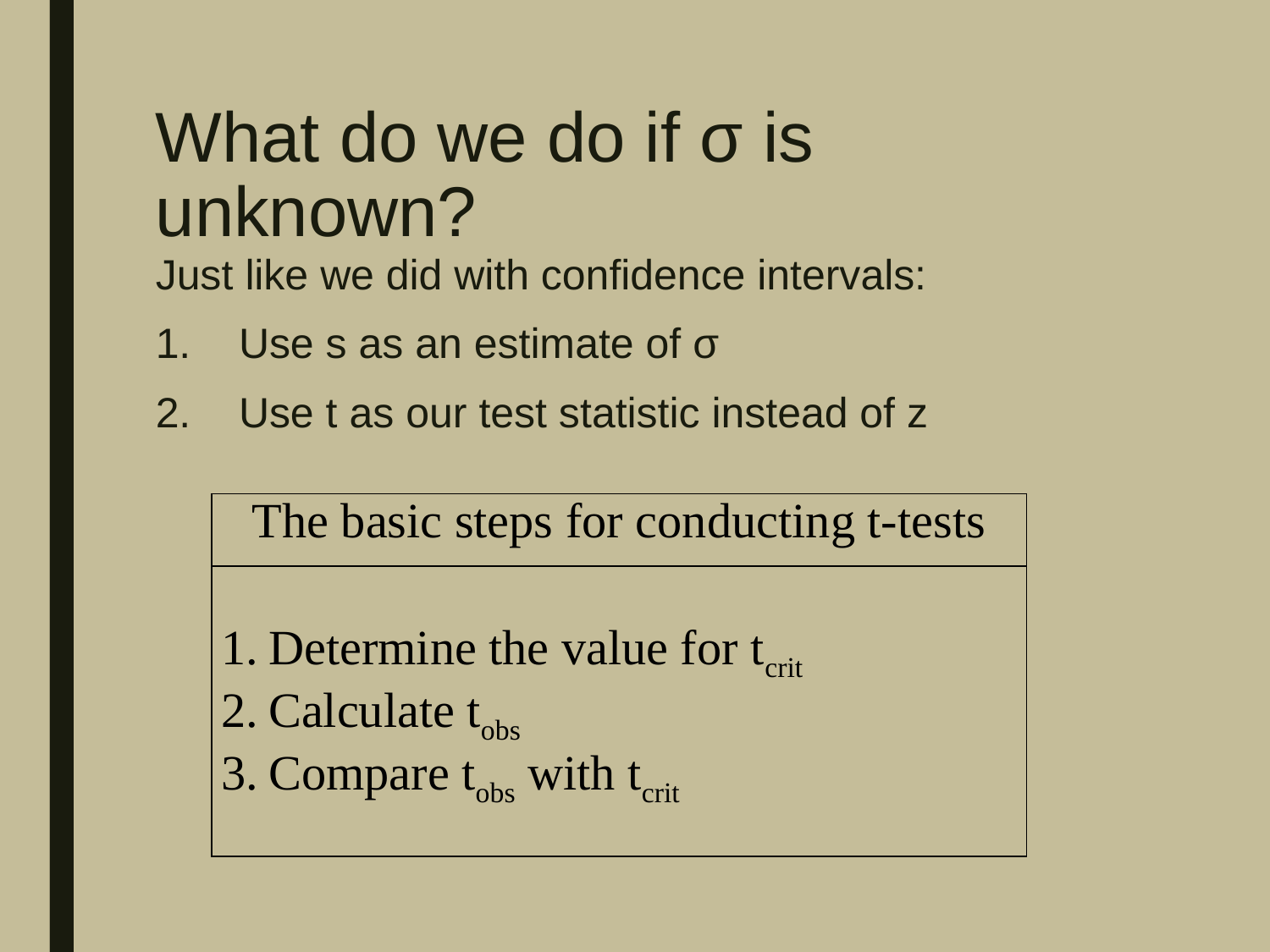

# What do we do if σ is unknown?
Just like we did with confidence intervals:
 Use s as an estimate of σ
 Use t as our test statistic instead of z

| The basic steps for conducting t-tests |
| --- |
| Determine the value for tcrit Calculate tobs Compare tobs with tcrit |